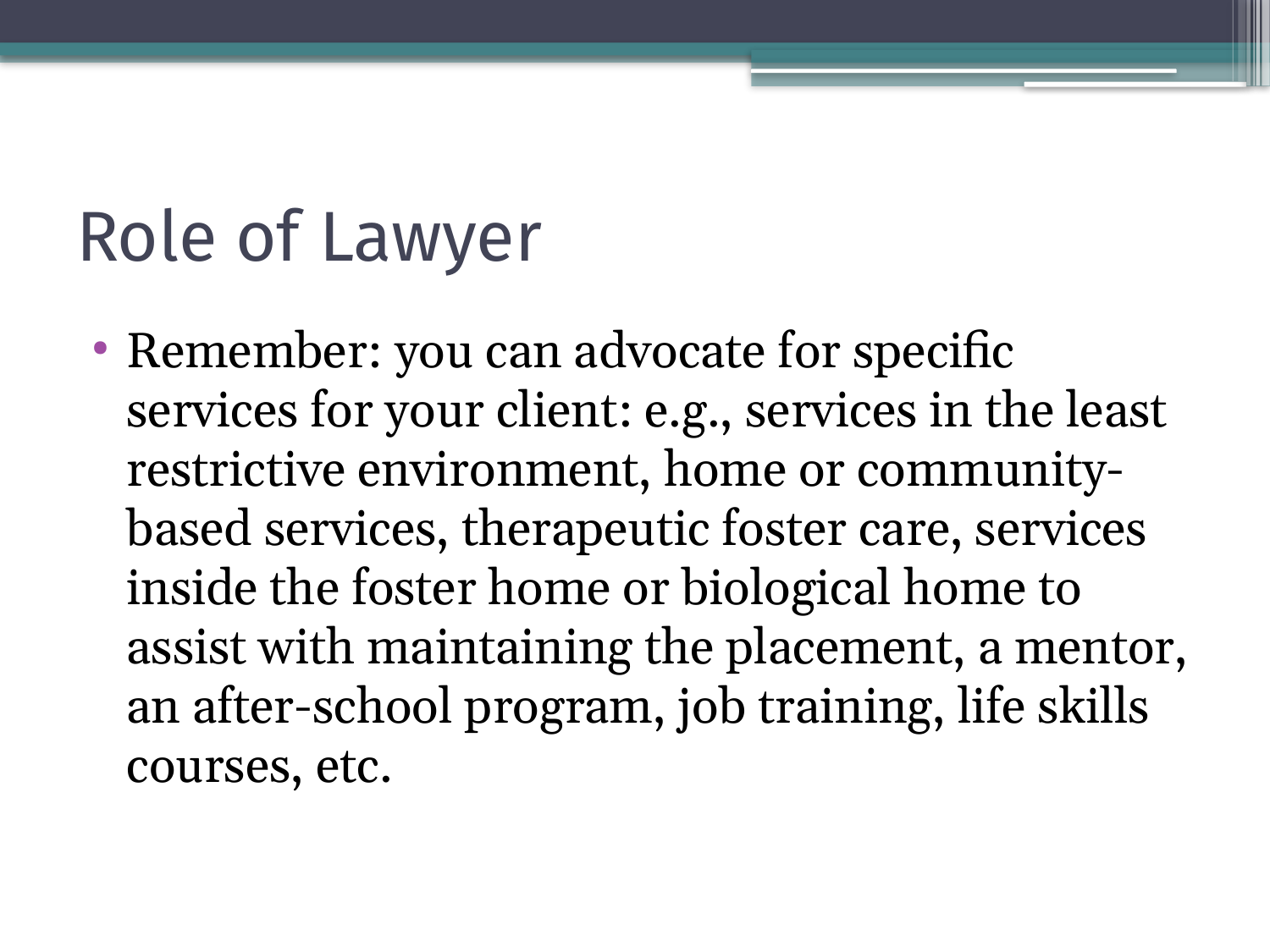

# Role of Lawyer
Remember: you can advocate for specific services for your client: e.g., services in the least restrictive environment, home or community-based services, therapeutic foster care, services inside the foster home or biological home to assist with maintaining the placement, a mentor, an after-school program, job training, life skills courses, etc.